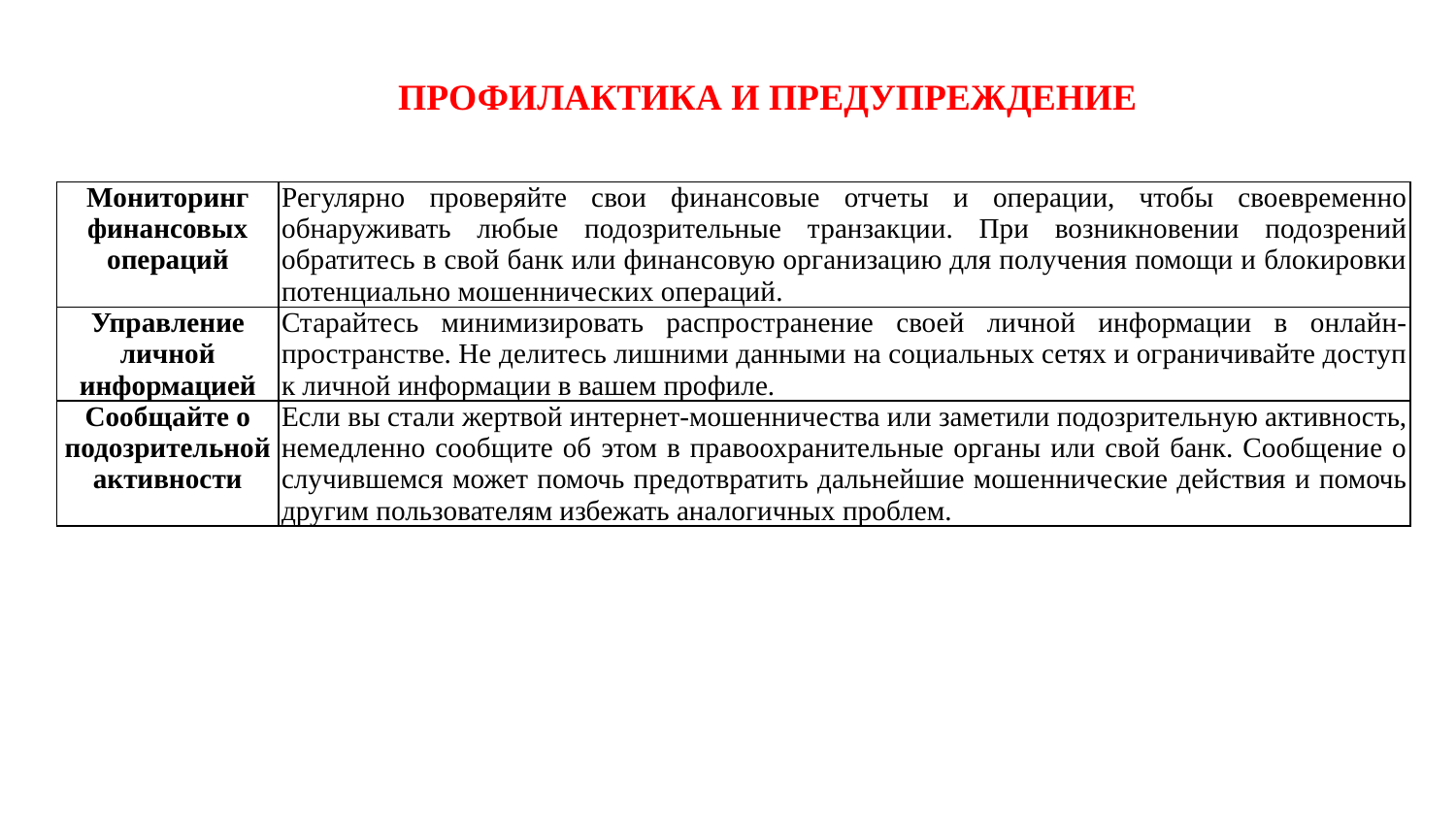

ПРОФИЛАКТИКА И ПРЕДУПРЕЖДЕНИЕ
| Мониторинг финансовых операций | Регулярно проверяйте свои финансовые отчеты и операции, чтобы своевременно обнаруживать любые подозрительные транзакции. При возникновении подозрений обратитесь в свой банк или финансовую организацию для получения помощи и блокировки потенциально мошеннических операций. |
| --- | --- |
| Управление личной информацией | Старайтесь минимизировать распространение своей личной информации в онлайн-пространстве. Не делитесь лишними данными на социальных сетях и ограничивайте доступ к личной информации в вашем профиле. |
| Сообщайте о подозрительной активности | Если вы стали жертвой интернет-мошенничества или заметили подозрительную активность, немедленно сообщите об этом в правоохранительные органы или свой банк. Сообщение о случившемся может помочь предотвратить дальнейшие мошеннические действия и помочь другим пользователям избежать аналогичных проблем. |